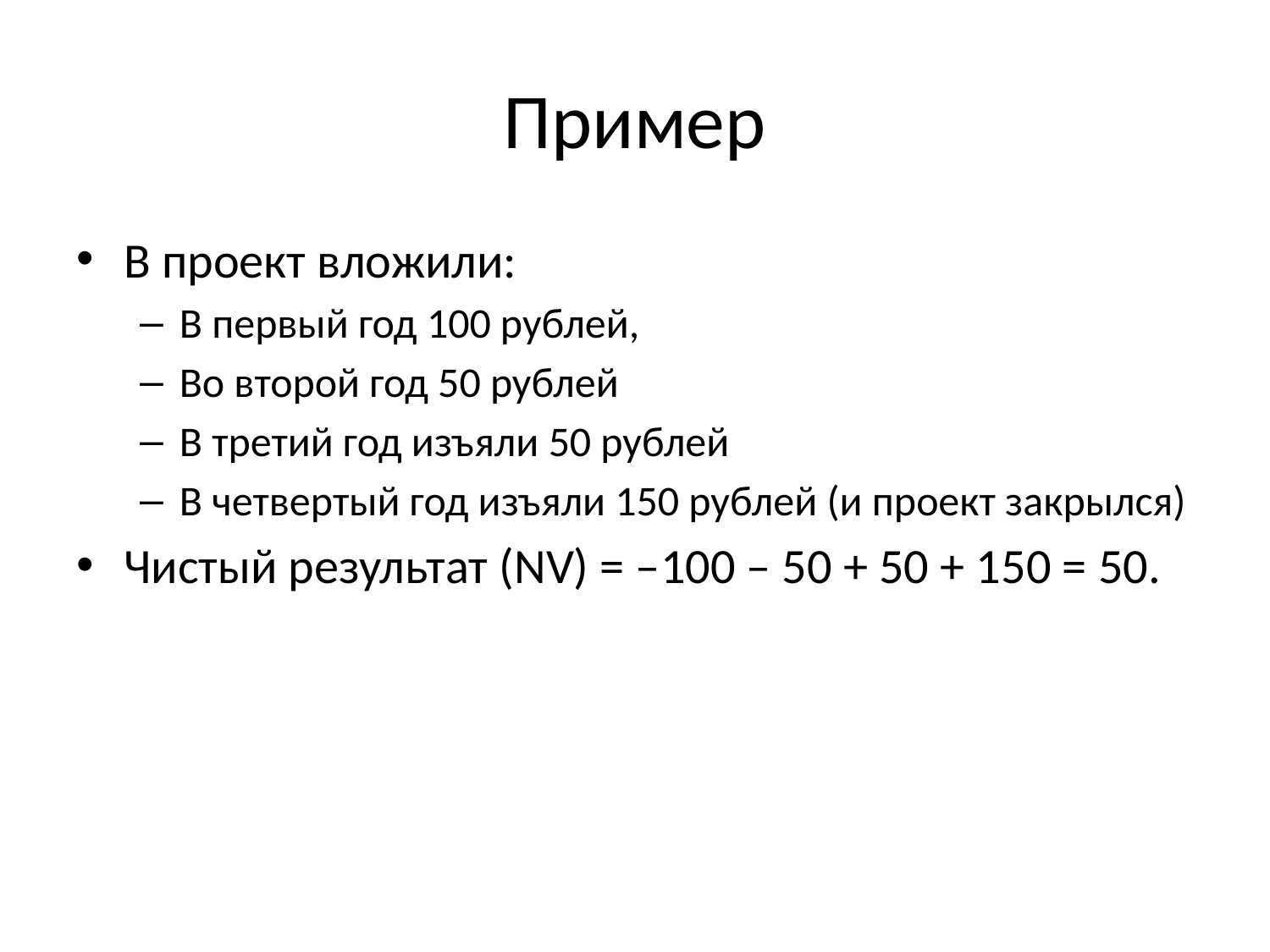

# Пример
В проект вложили:
В первый год 100 рублей,
Во второй год 50 рублей
В третий год изъяли 50 рублей
В четвертый год изъяли 150 рублей (и проект закрылся)
Чистый результат (NV) = –100 – 50 + 50 + 150 = 50.